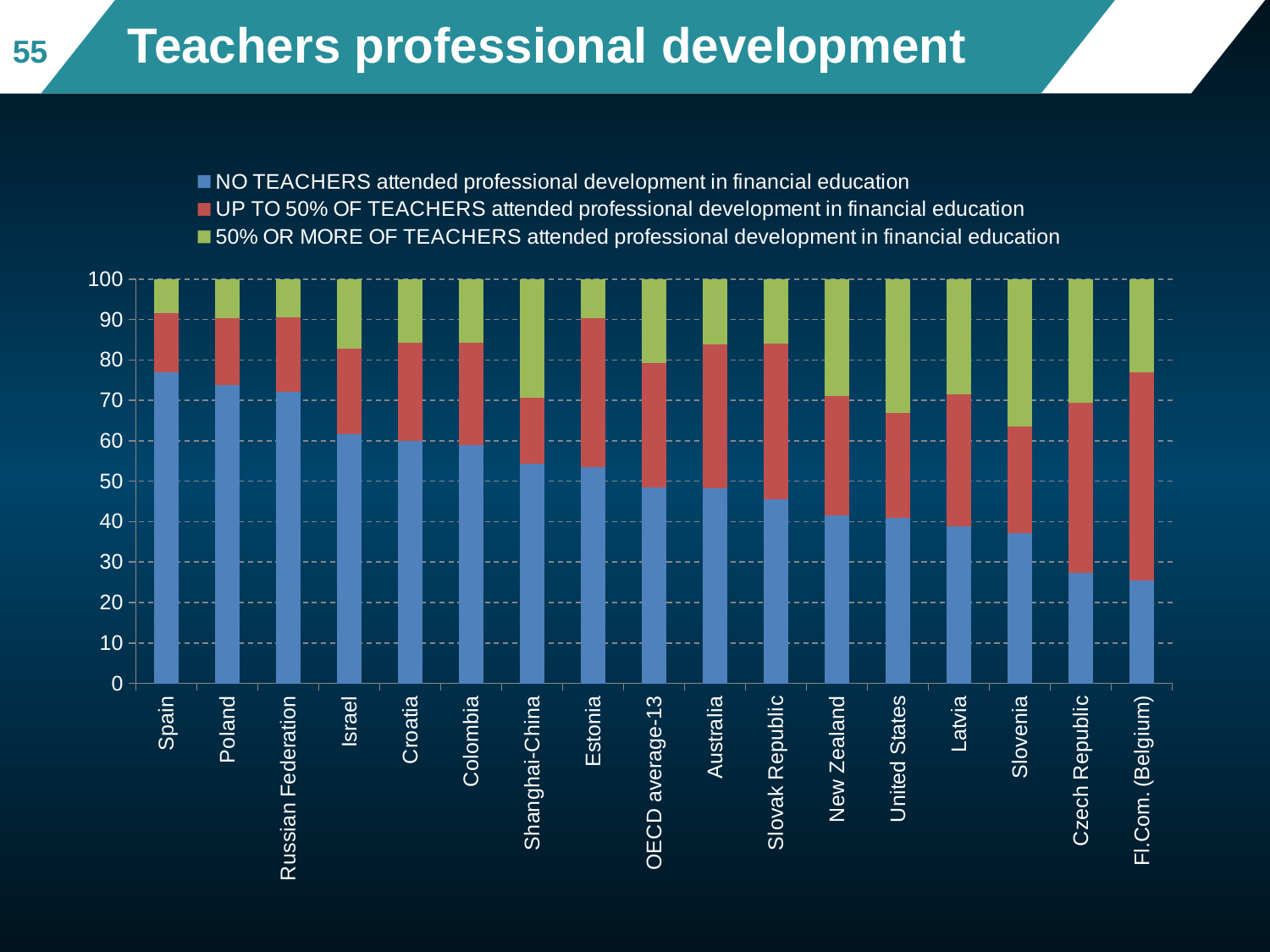

# Teachers professional development
55

### Chart

| Category | NO TEACHERS attended professional development in financial education  | UP TO 50% OF TEACHERS attended professional development in financial education | 50% OR MORE OF TEACHERS attended professional development in financial education |
|---|---|---|---|
| Spain | 77.00673414455838 | 14.635189259733872 | 8.358076595707749 |
| Poland | 73.89345428809048 | 16.492867970183443 | 9.613677741726075 |
| Russian Federation | 72.045128685309 | 18.434698322145714 | 9.520172992545303 |
| Israel | 61.73879158803792 | 21.123300932958006 | 17.137907479004078 |
| Croatia | 60.08336393395456 | 24.194344741700355 | 15.722291324345086 |
| Colombia | 59.02124611109908 | 25.3092867294619 | 15.669467159438998 |
| Shanghai-China | 54.26017831861925 | 16.44242901348788 | 29.297392667892858 |
| Estonia | 53.583826565915324 | 36.749025879009686 | 9.667147555074997 |
| OECD average-13 | 48.41177013747052 | 30.761243786532 | 20.82698607599749 |
| Australia | 48.30381973608453 | 35.53878951425797 | 16.157390749657523 |
| Slovak Republic | 45.62871616614761 | 38.346531089867355 | 16.02475274398502 |
| New Zealand | 41.665497278116995 | 29.338135501384997 | 28.99636722049801 |
| United States | 40.94082112477896 | 25.87316224297992 | 33.18601663224112 |
| Latvia | 38.817780083365946 | 32.76113568119538 | 28.421084235438677 |
| Slovenia | 37.083097787042895 | 26.503981121039565 | 36.412921091917546 |
| Czech Republic | 27.250035548511224 | 42.18732213445752 | 30.562642317031262 |
| Fl.Com. (Belgium) | 25.434677284891414 | 51.5853760059796 | 22.979946709128978 |